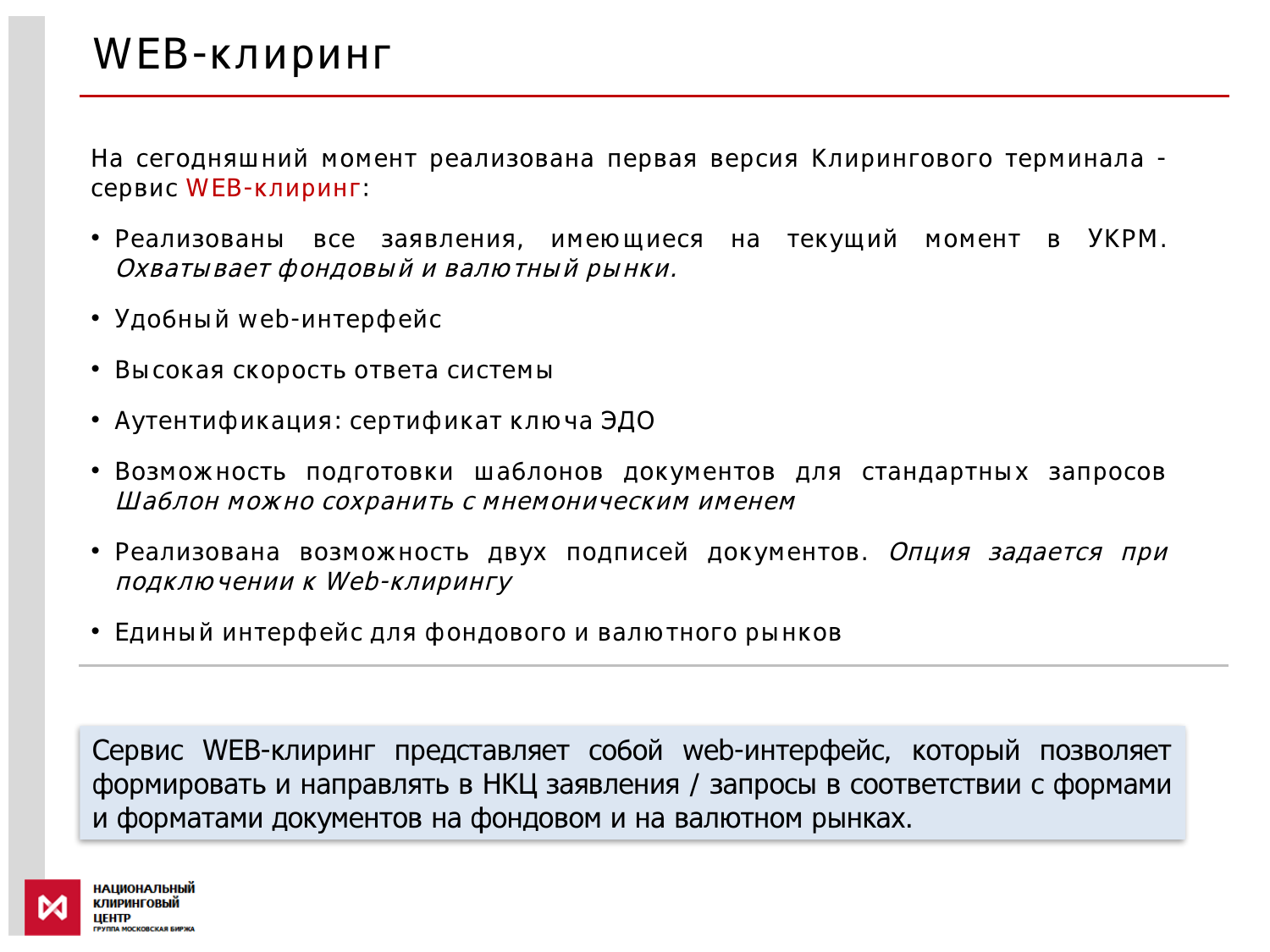

WEB-клиринг
На сегодняшний момент реализована первая версия Клирингового терминала - сервис WEB-клиринг:
Реализованы все заявления, имеющиеся на текущий момент в УКРМ. Охватывает фондовый и валютный рынки.
Удобный web-интерфейс
Высокая скорость ответа системы
Аутентификация: сертификат ключа ЭДО
Возможность подготовки шаблонов документов для стандартных запросов Шаблон можно сохранить с мнемоническим именем
Реализована возможность двух подписей документов. Опция задается при подключении к Web-клирингу
Единый интерфейс для фондового и валютного рынков
Сервис WEB-клиринг представляет собой web-интерфейс, который позволяет формировать и направлять в НКЦ заявления / запросы в соответствии с формами и форматами документов на фондовом и на валютном рынках.